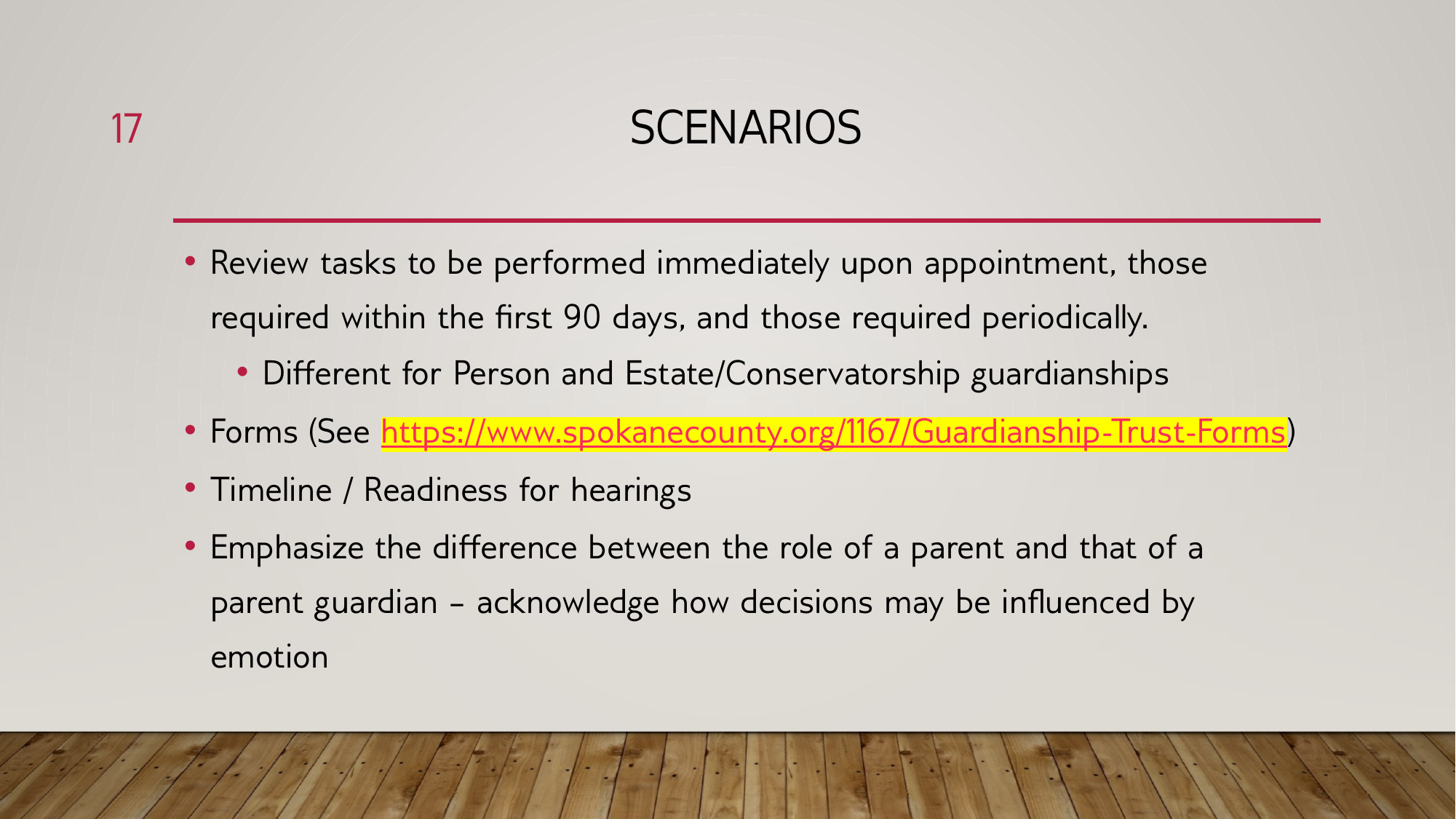

17
# SCENARIOS
Review tasks to be performed immediately upon appointment, those required within the first 90 days, and those required periodically.
Different for Person and Estate/Conservatorship guardianships
Forms (See https://www.spokanecounty.org/1167/Guardianship-Trust-Forms)
Timeline / Readiness for hearings
Emphasize the difference between the role of a parent and that of a parent guardian – acknowledge how decisions may be influenced by emotion